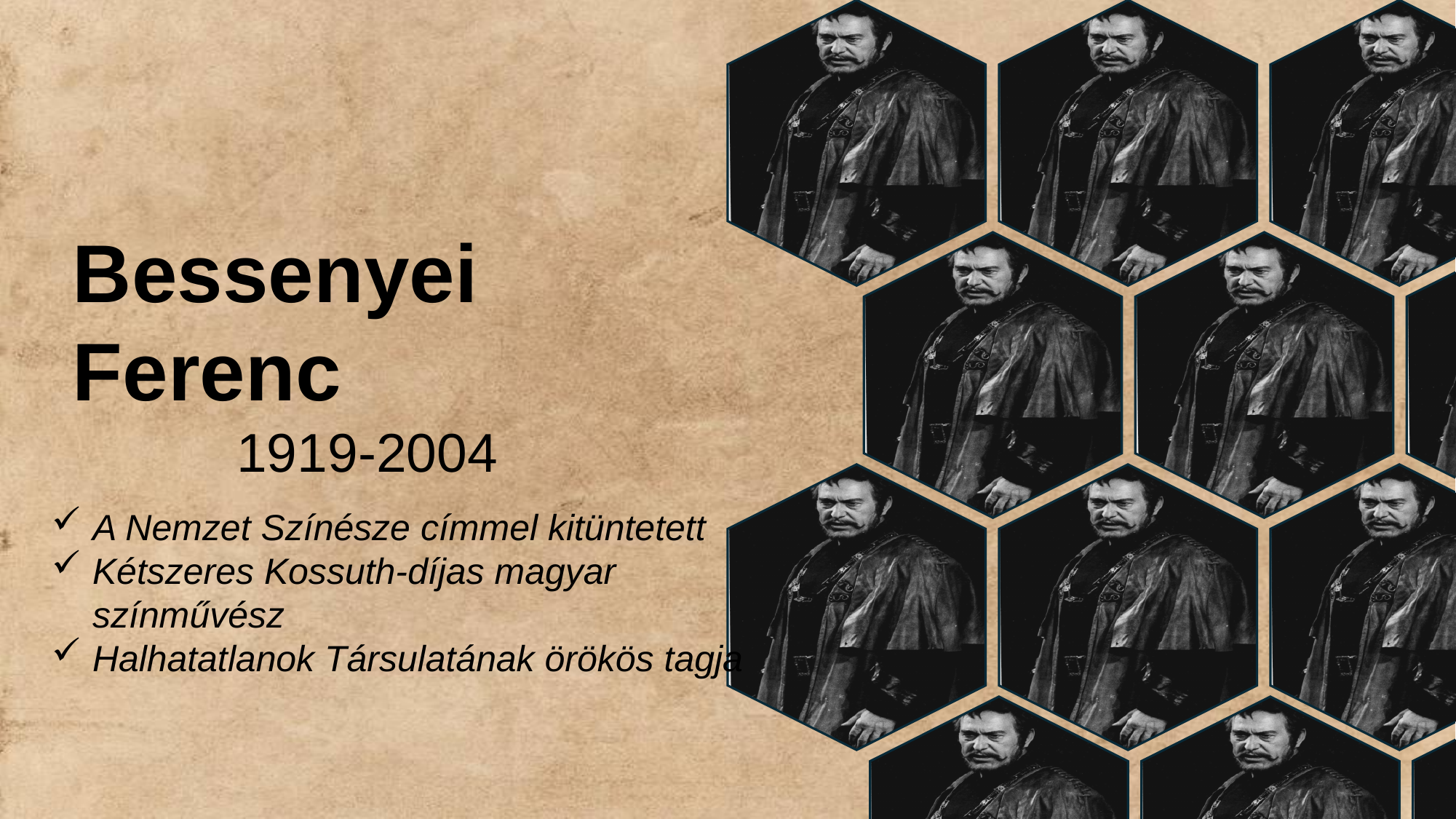

Bessenyei Ferenc
1919-2004
A Nemzet Színésze címmel kitüntetett
Kétszeres Kossuth-díjas magyar színművész
Halhatatlanok Társulatának örökös tagja